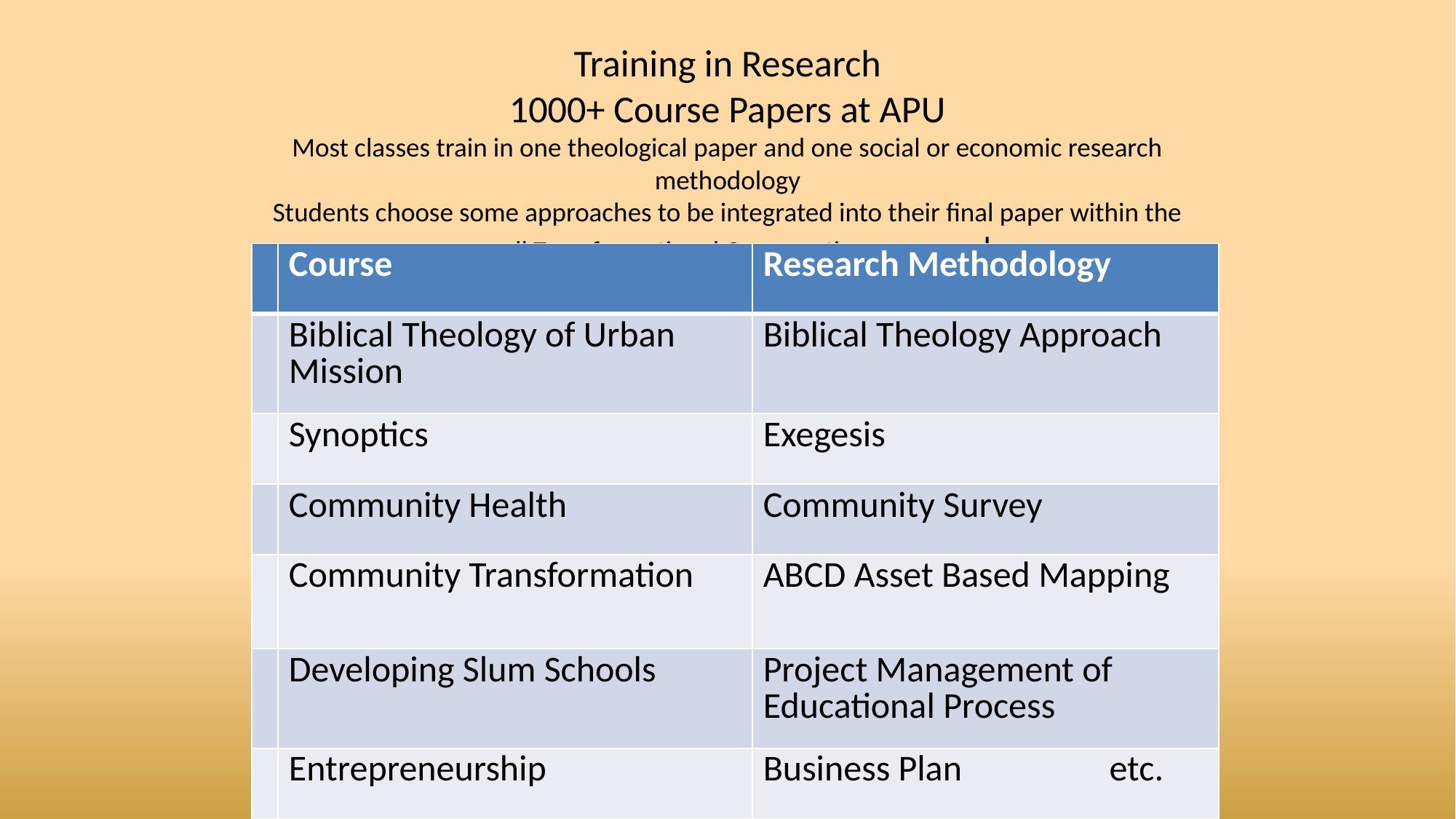

# Training in Research 1000+ Course Papers at APU Most classes train in one theological paper and one social or economic research methodology Students choose some approaches to be integrated into their final paper within the overall Transformational Conversation approach
|  | Course | Research Methodology |
| --- | --- | --- |
|  | Biblical Theology of Urban Mission | Biblical Theology Approach |
|  | Synoptics | Exegesis |
|  | Community Health | Community Survey |
|  | Community Transformation | ABCD Asset Based Mapping |
|  | Developing Slum Schools | Project Management of Educational Process |
|  | Entrepreneurship | Business Plan etc. |